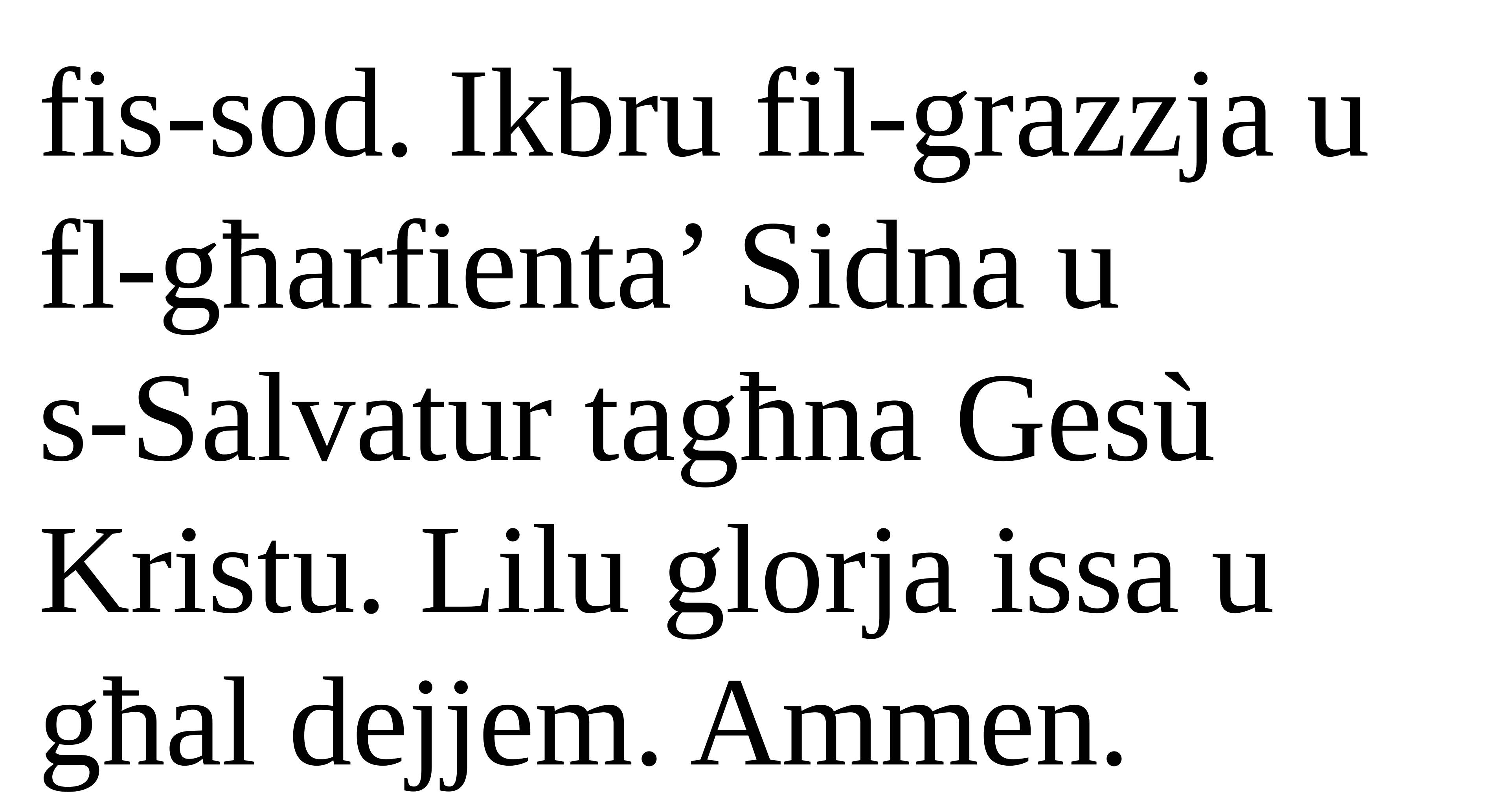

fis-sod. Ikbru fil-grazzja u
fl-għarfienta’ Sidna u
s-Salvatur tagħna Gesù Kristu. Lilu glorja issa u għal dejjem. Ammen.